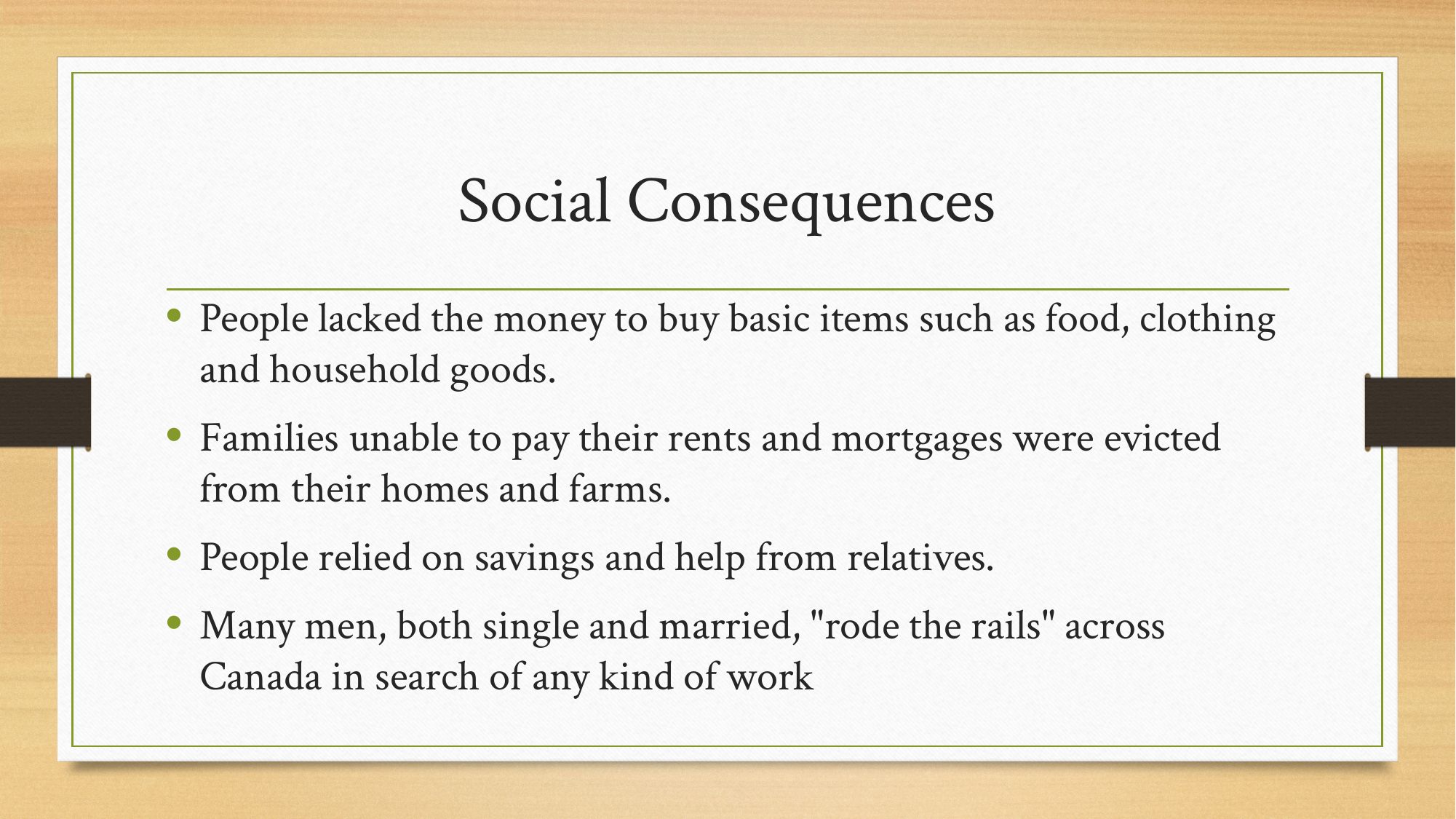

# Social Consequences
People lacked the money to buy basic items such as food, clothing and household goods.
Families unable to pay their rents and mortgages were evicted from their homes and farms.
People relied on savings and help from relatives.
Many men, both single and married, "rode the rails" across Canada in search of any kind of work